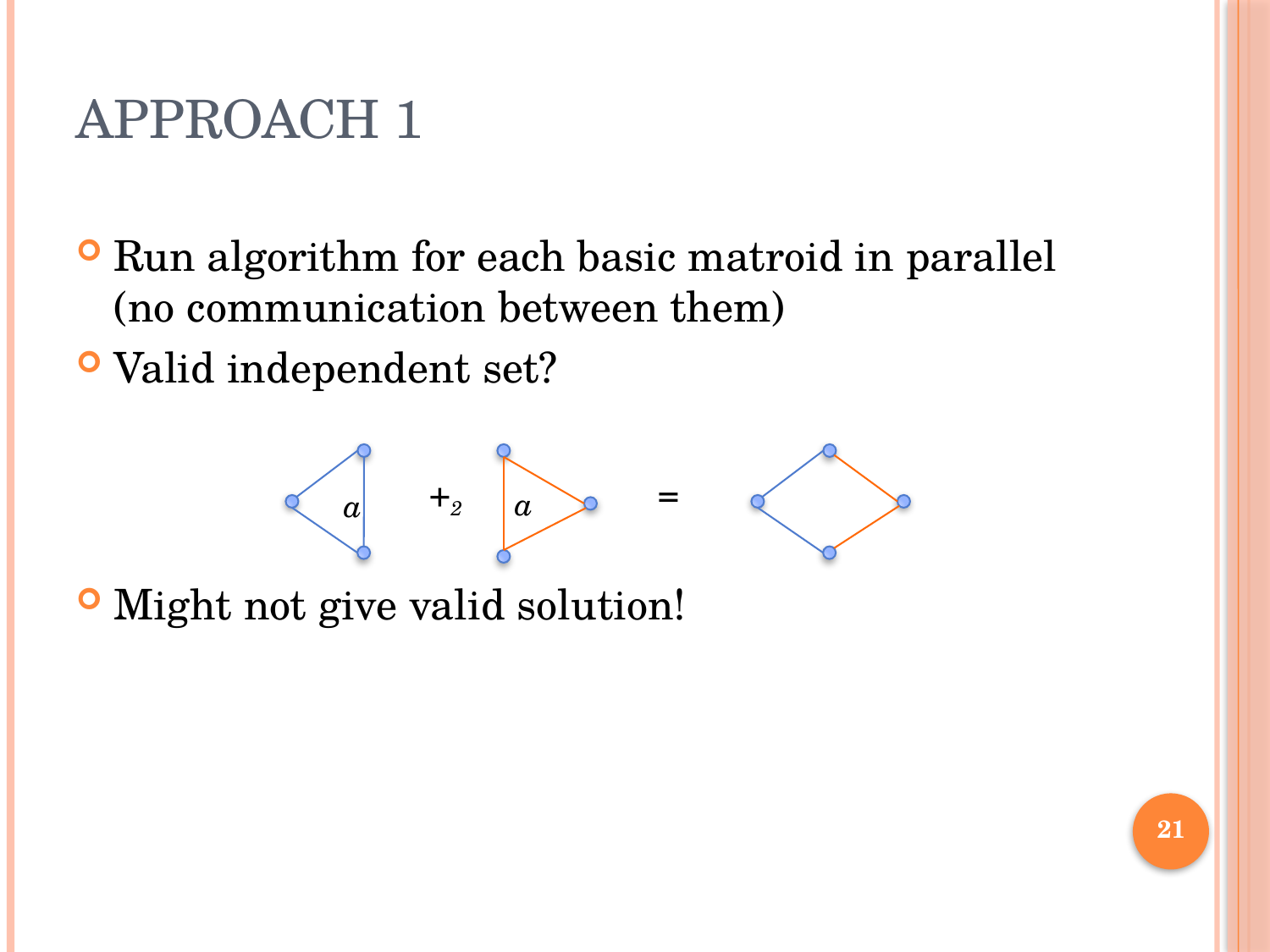

# Approach 1
Run algorithm for each basic matroid in parallel (no communication between them)
Valid independent set?

+2
=
a
a

Might not give valid solution!
21